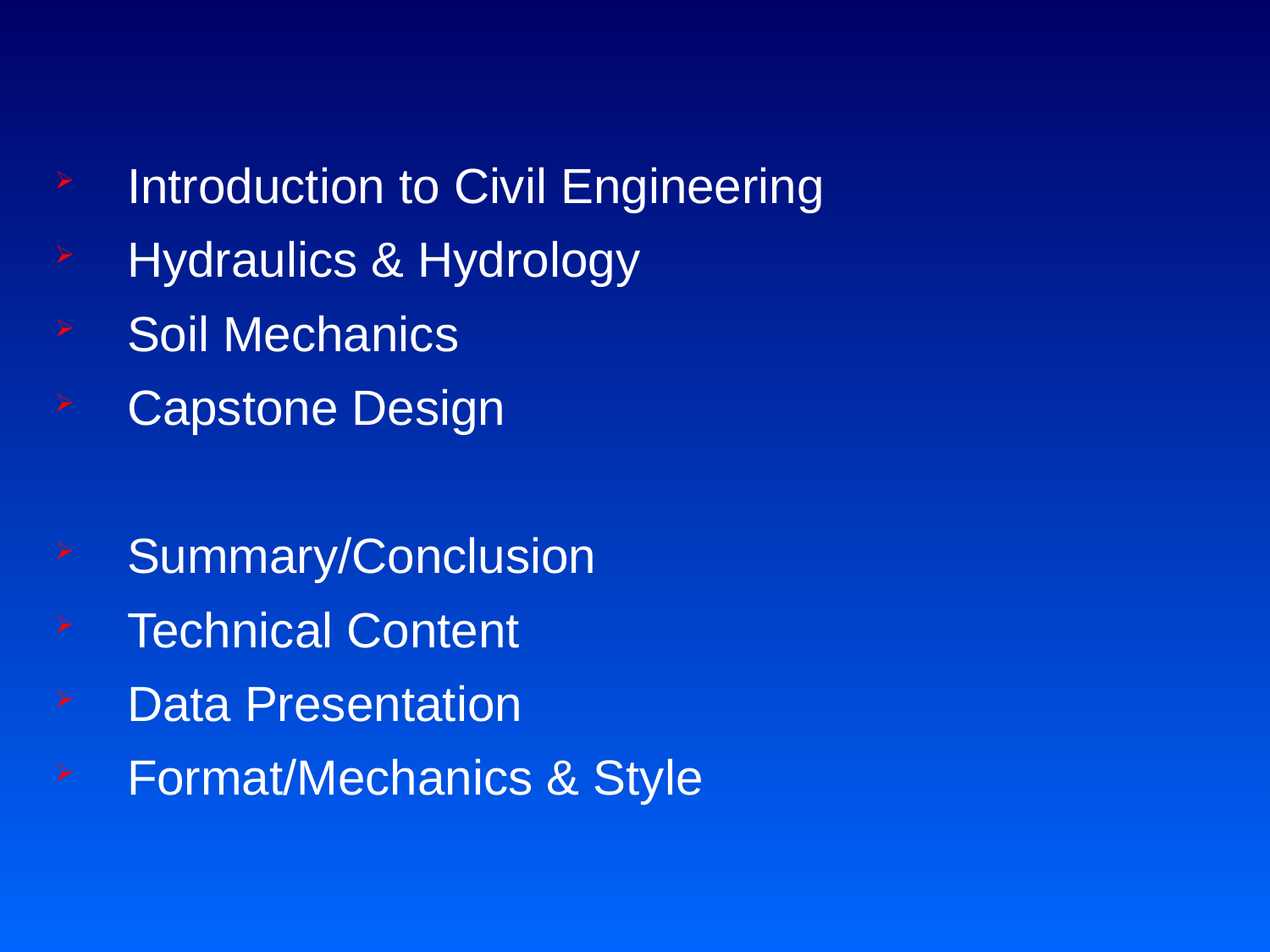

Introduction to Civil Engineering
Hydraulics & Hydrology
Soil Mechanics
Capstone Design

Summary/Conclusion
Technical Content
Data Presentation
Format/Mechanics & Style